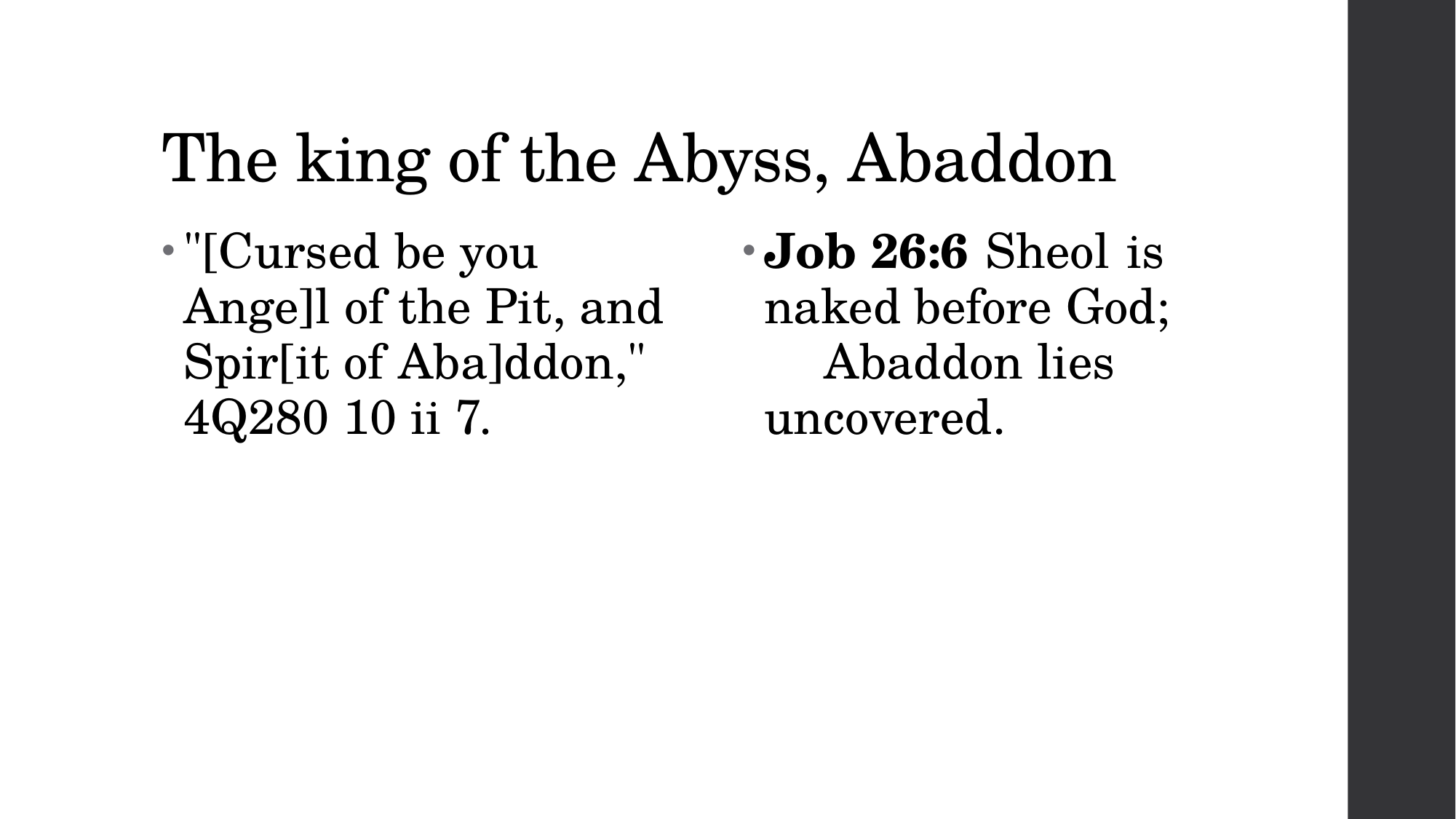

# The king of the Abyss, Abaddon
"[Cursed be you Ange]l of the Pit, and Spir[it of Aba]ddon," 4Q280 10 ii 7.
Job 26:6 Sheol is naked before God;
    Abaddon lies uncovered.